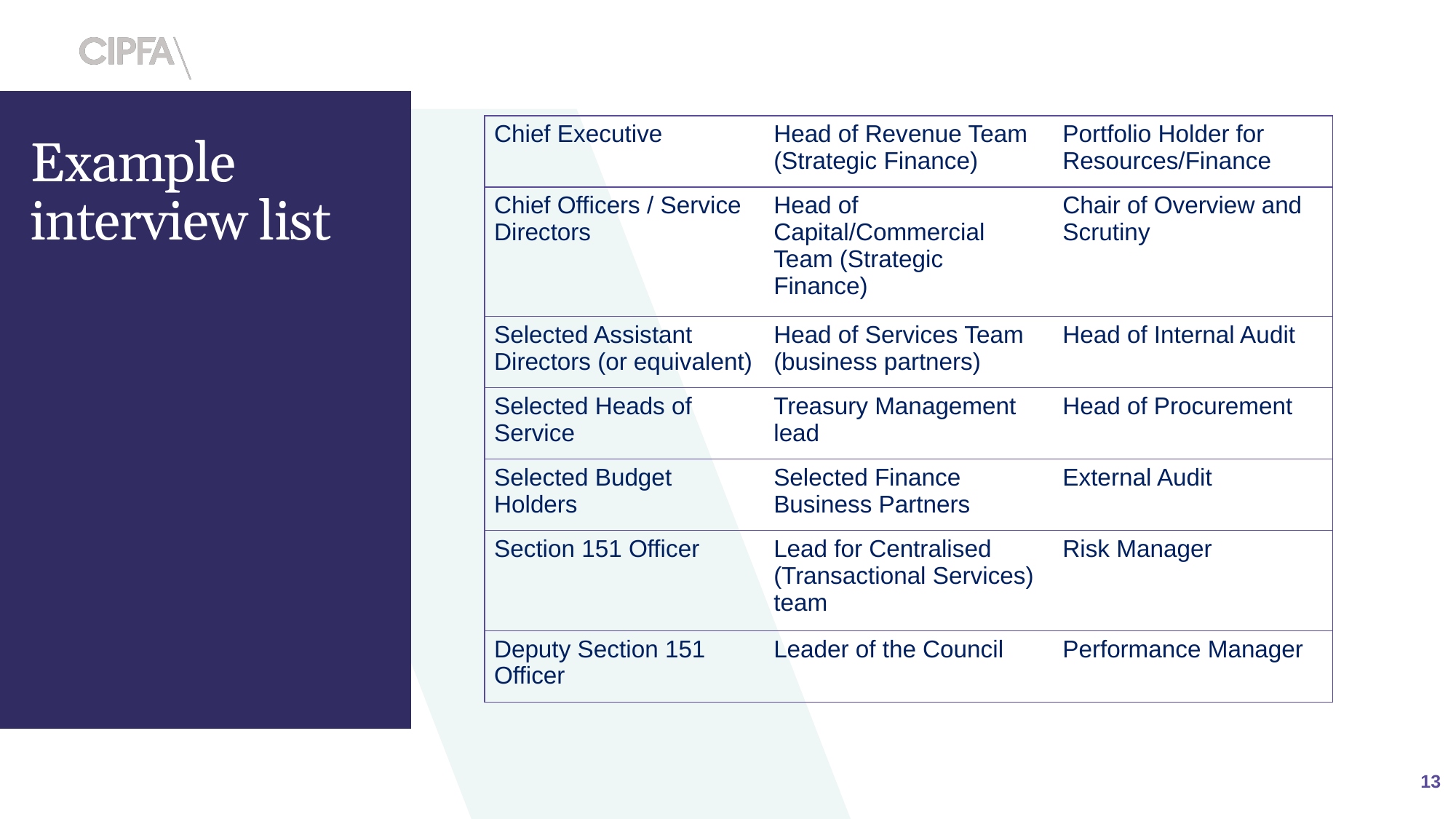

| Chief Executive | Head of Revenue Team (Strategic Finance) | Portfolio Holder for Resources/Finance |
| --- | --- | --- |
| Chief Officers / Service Directors | Head of Capital/Commercial Team (Strategic Finance) | Chair of Overview and Scrutiny |
| Selected Assistant Directors (or equivalent) | Head of Services Team (business partners) | Head of Internal Audit |
| Selected Heads of Service | Treasury Management lead | Head of Procurement |
| Selected Budget Holders | Selected Finance Business Partners | External Audit |
| Section 151 Officer | Lead for Centralised (Transactional Services) team | Risk Manager |
| Deputy Section 151 Officer | Leader of the Council | Performance Manager |
# Example interview list
13